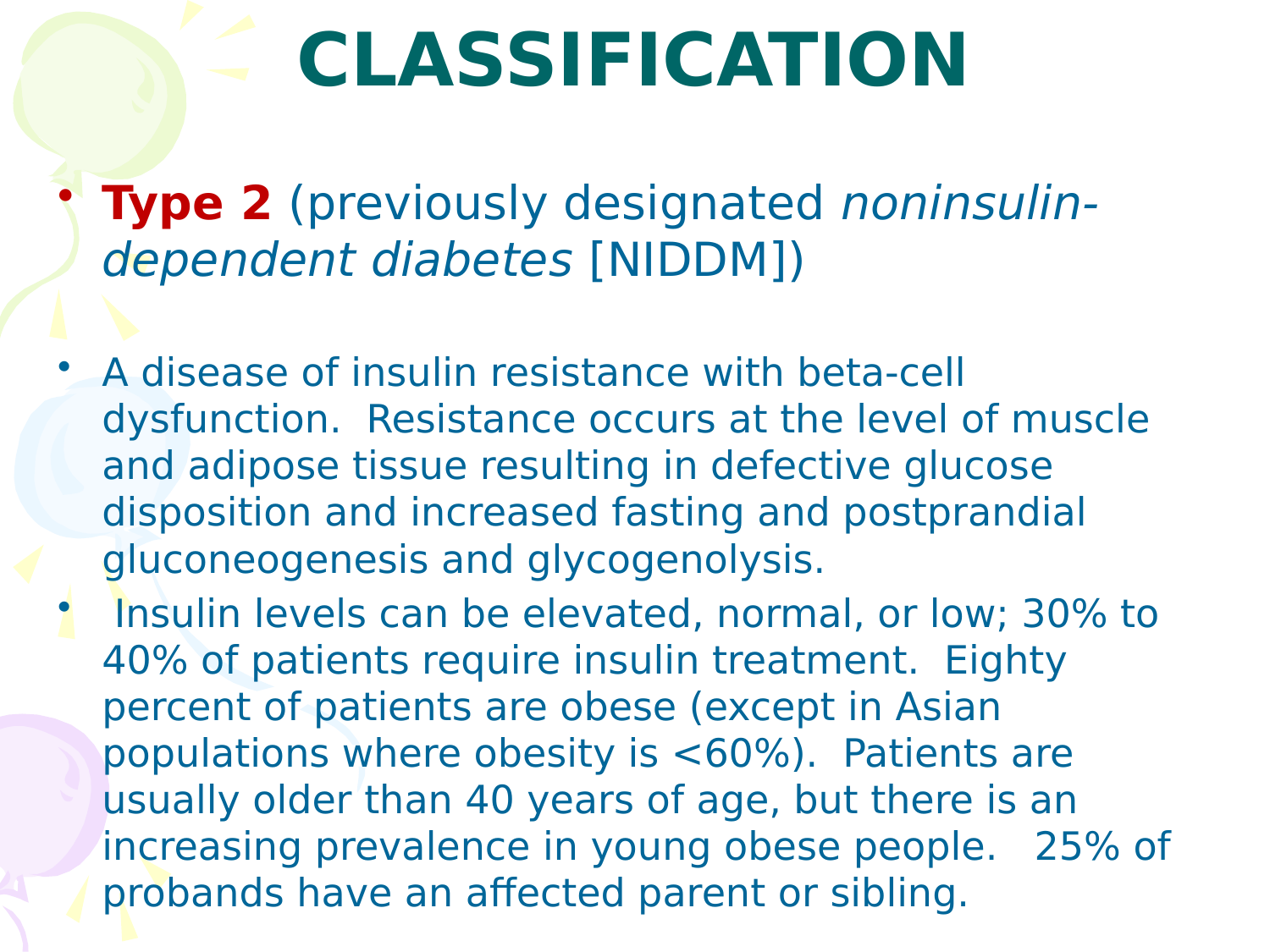

# CLASSIFICATION
Type 2 (previously designated noninsulin-dependent diabetes [NIDDM])

A disease of insulin resistance with beta-cell dysfunction.  Resistance occurs at the level of muscle and adipose tissue resulting in defective glucose disposition and increased fasting and postprandial gluconeogenesis and glycogenolysis.
 Insulin levels can be elevated, normal, or low; 30% to 40% of patients require insulin treatment.  Eighty percent of patients are obese (except in Asian populations where obesity is <60%).  Patients are usually older than 40 years of age, but there is an increasing prevalence in young obese people.   25% of probands have an affected parent or sibling.